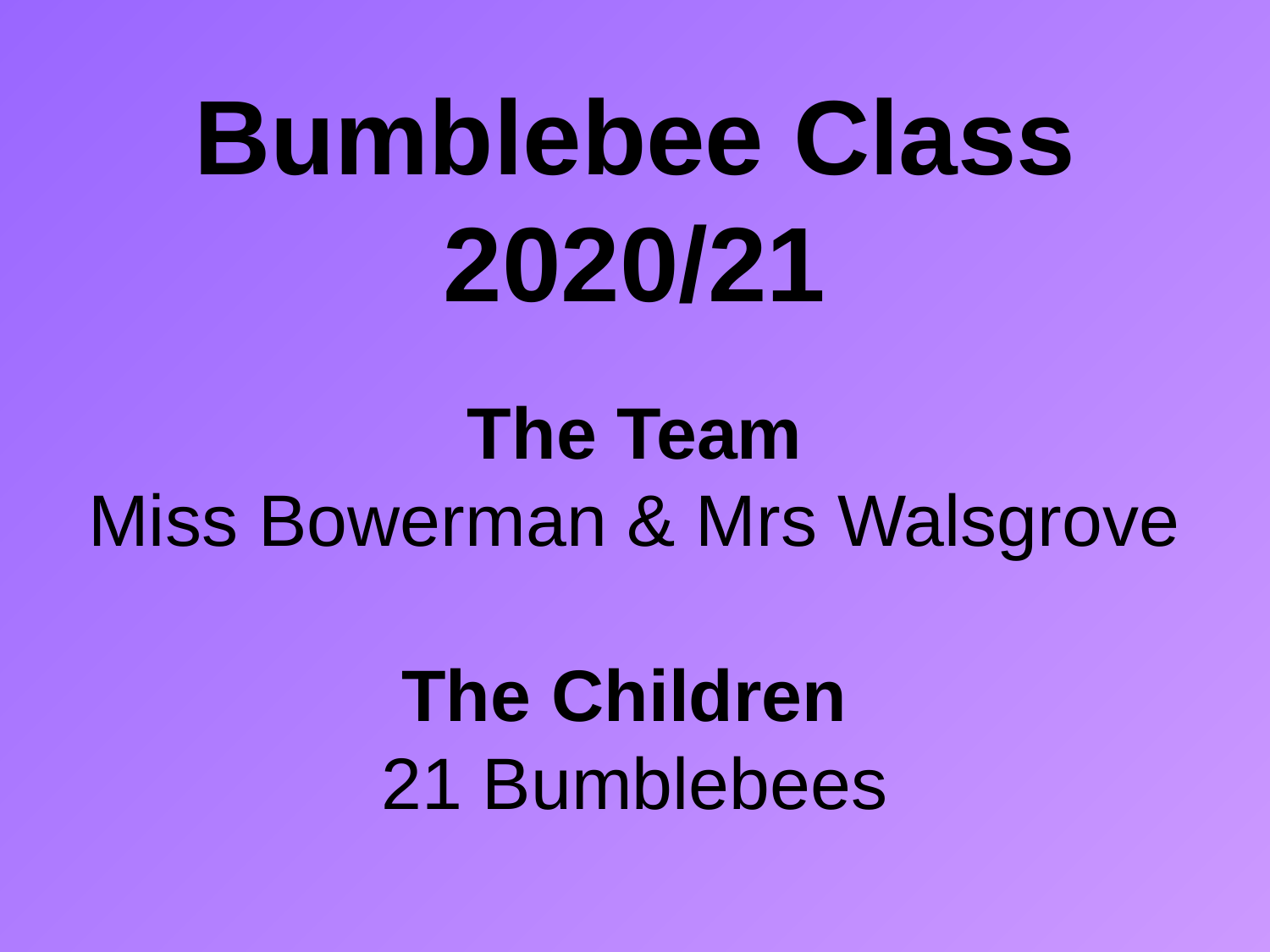

Bumblebee Class 2020/21
# The Team Miss Bowerman & Mrs Walsgrove The Children 21 Bumblebees